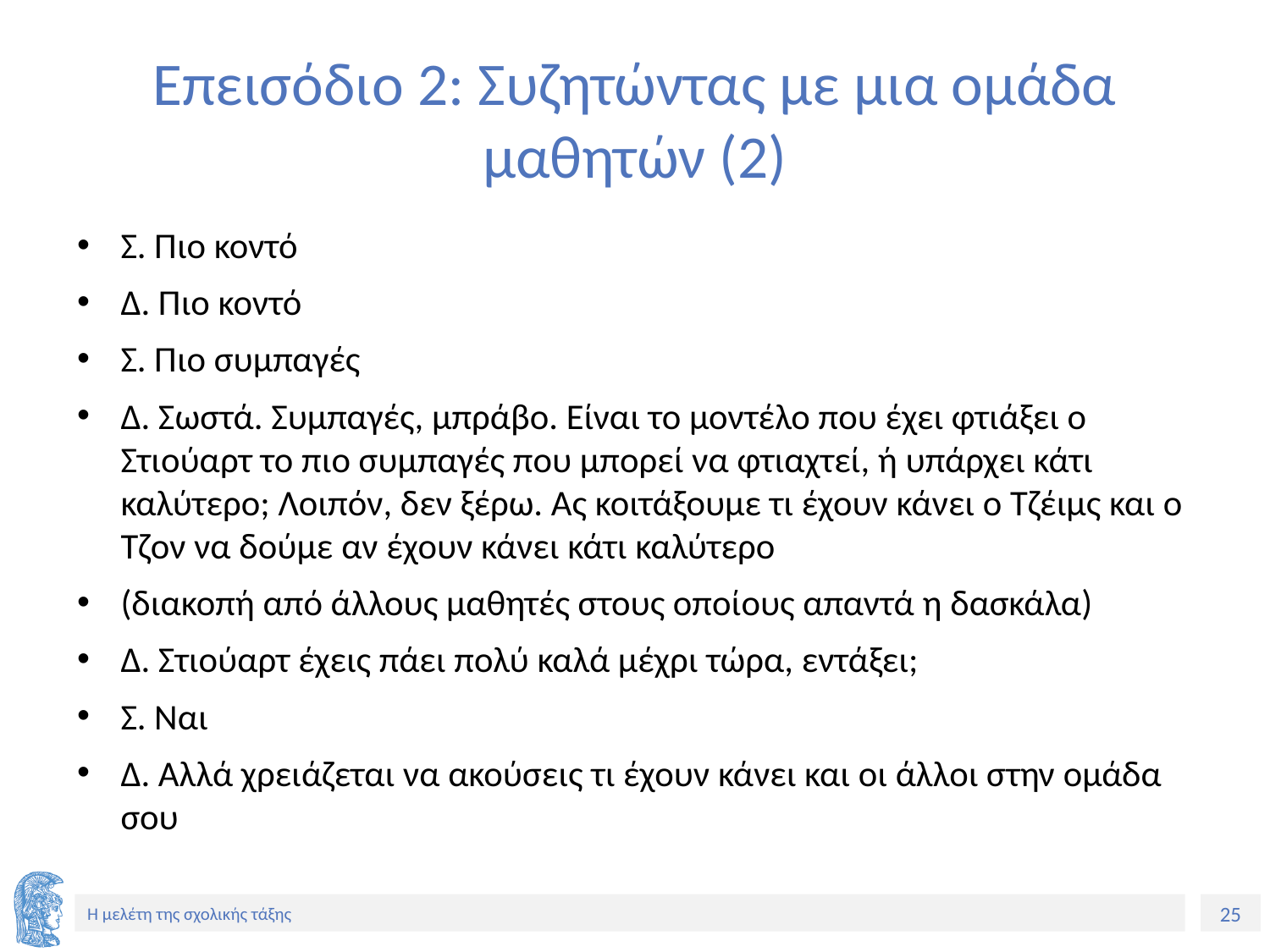

# Επεισόδιο 2: Συζητώντας με μια ομάδα μαθητών (2)
Σ. Πιο κοντό
Δ. Πιο κοντό
Σ. Πιο συμπαγές
Δ. Σωστά. Συμπαγές, μπράβο. Είναι το μοντέλο που έχει φτιάξει ο Στιούαρτ το πιο συμπαγές που μπορεί να φτιαχτεί, ή υπάρχει κάτι καλύτερο; Λοιπόν, δεν ξέρω. Ας κοιτάξουμε τι έχουν κάνει ο Τζέιμς και ο Τζον να δούμε αν έχουν κάνει κάτι καλύτερο
(διακοπή από άλλους μαθητές στους οποίους απαντά η δασκάλα)
Δ. Στιούαρτ έχεις πάει πολύ καλά μέχρι τώρα, εντάξει;
Σ. Ναι
Δ. Αλλά χρειάζεται να ακούσεις τι έχουν κάνει και οι άλλοι στην ομάδα σου